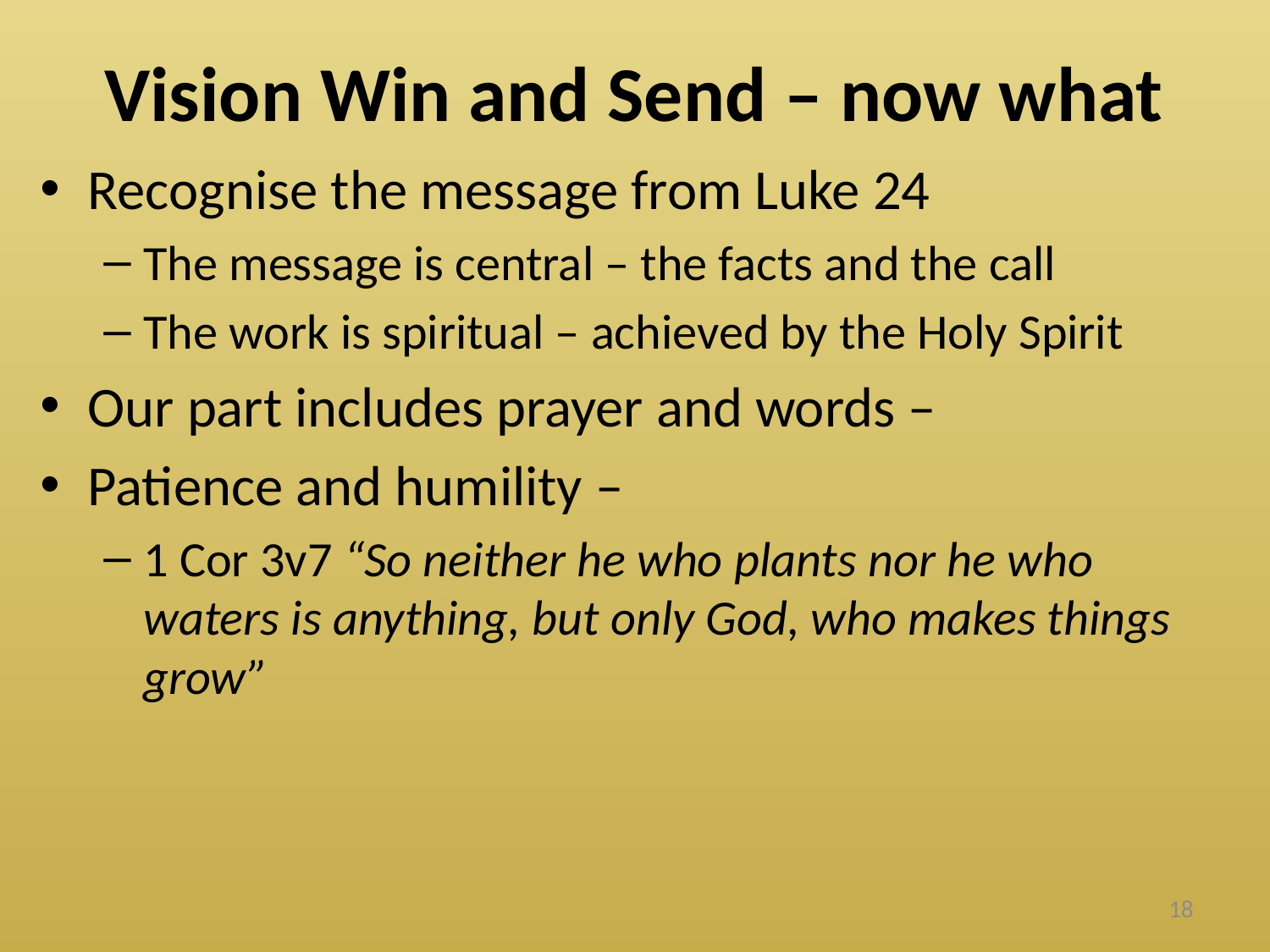

Vision Win and Send – now what
Recognise the message from Luke 24
The message is central – the facts and the call
The work is spiritual – achieved by the Holy Spirit
Our part includes prayer and words –
Patience and humility –
1 Cor 3v7 “So neither he who plants nor he who waters is anything, but only God, who makes things grow”

18